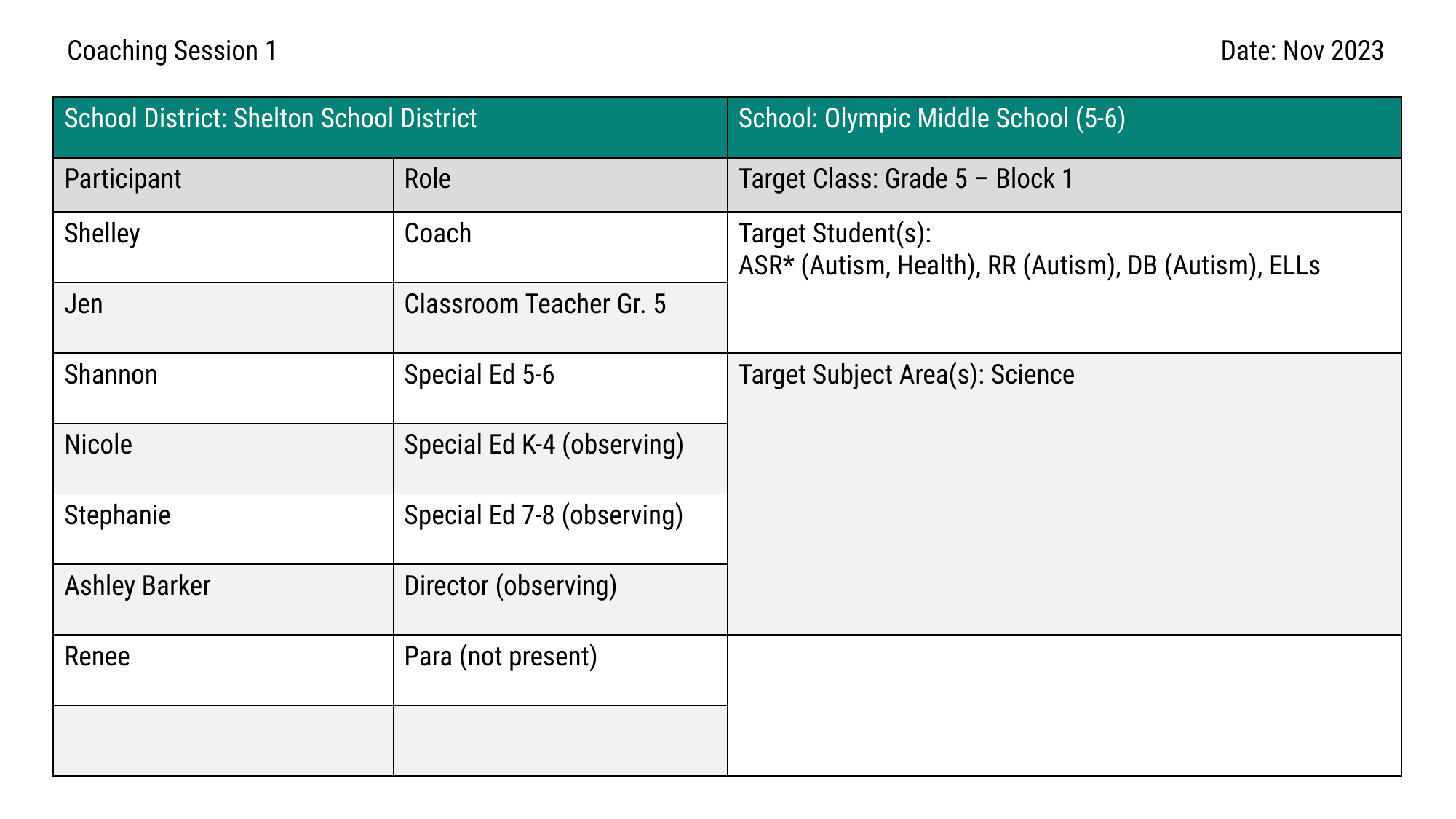

Coaching Session 1
Date: Nov 2023
| School District: Shelton School District |  | School: Olympic Middle School (5-6) |
| --- | --- | --- |
| Participant | Role | Target Class: Grade 5 – Block 1 |
| Shelley | Coach | Target Student(s): ASR\* (Autism, Health), RR (Autism), DB (Autism), ELLs |
| Jen | Classroom Teacher Gr. 5 |  |
| Shannon | Special Ed 5-6 | Target Subject Area(s): Science |
| Nicole | Special Ed K-4 (observing) |  |
| Stephanie | Special Ed 7-8 (observing) |  |
| Ashley Barker | Director (observing) |  |
| Renee | Para (not present) |  |
|  |  |  |